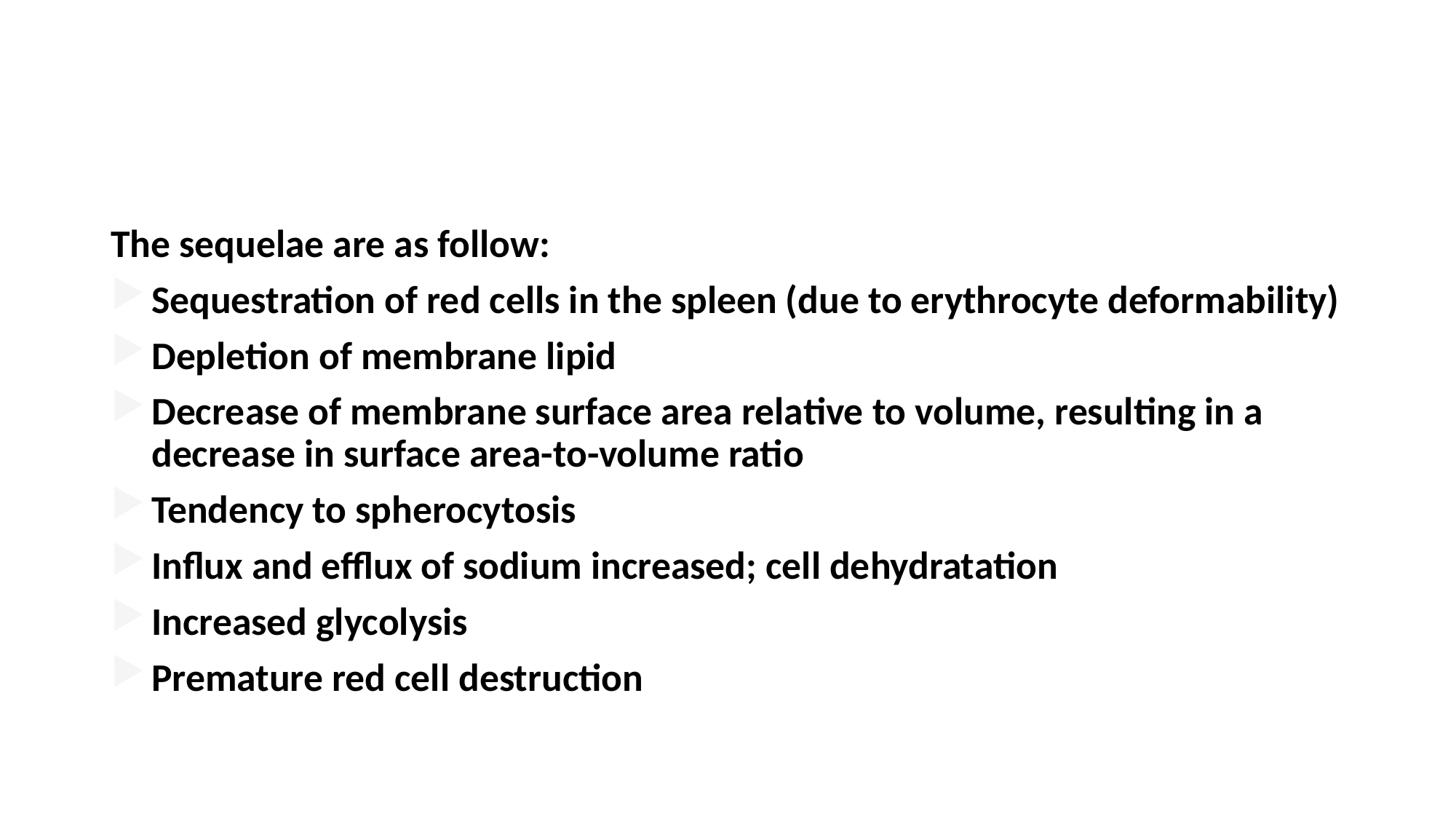

#
The sequelae are as follow:
Sequestration of red cells in the spleen (due to erythrocyte deformability)
Depletion of membrane lipid
Decrease of membrane surface area relative to volume, resulting in a decrease in surface area-to-volume ratio
Tendency to spherocytosis
Influx and efflux of sodium increased; cell dehydratation
Increased glycolysis
Premature red cell destruction